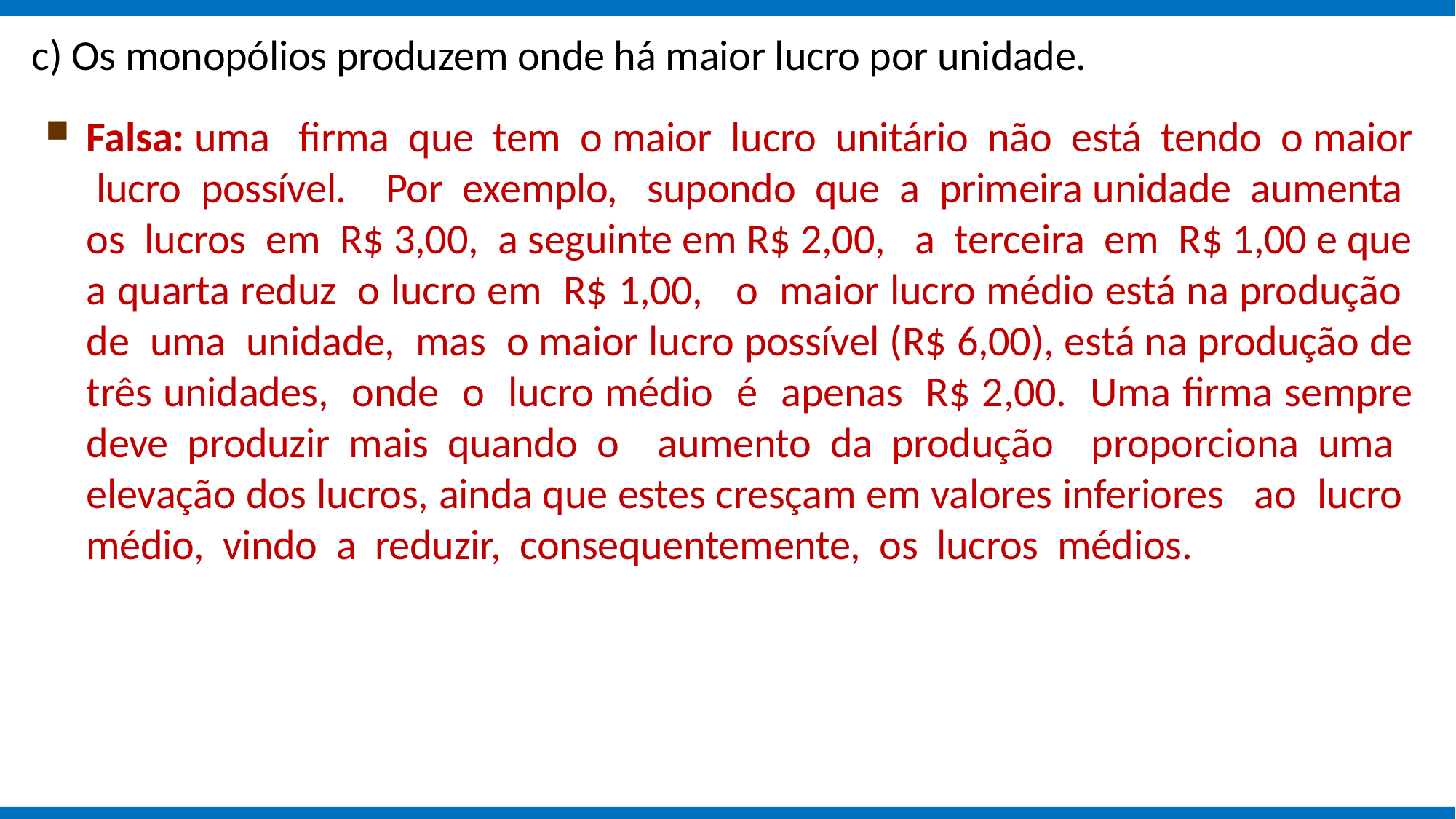

c) Os monopólios produzem onde há maior lucro por unidade.
Falsa: uma   firma  que  tem  o maior  lucro  unitário  não  está  tendo  o maior  lucro  possível.    Por  exemplo,   supondo  que  a  primeira unidade  aumenta  os  lucros  em  R$ 3,00,  a seguinte em R$ 2,00,   a  terceira  em  R$ 1,00 e que a quarta reduz  o lucro em  R$ 1,00,   o  maior lucro médio está na produção  de  uma  unidade,  mas  o maior lucro possível (R$ 6,00), está na produção de três unidades,  onde  o  lucro médio  é  apenas  R$ 2,00.  Uma firma sempre deve produzir mais quando o  aumento da produção  proporciona uma  elevação dos lucros, ainda que estes cresçam em valores inferiores   ao  lucro  médio,  vindo  a  reduzir,  consequentemente,  os  lucros  médios.